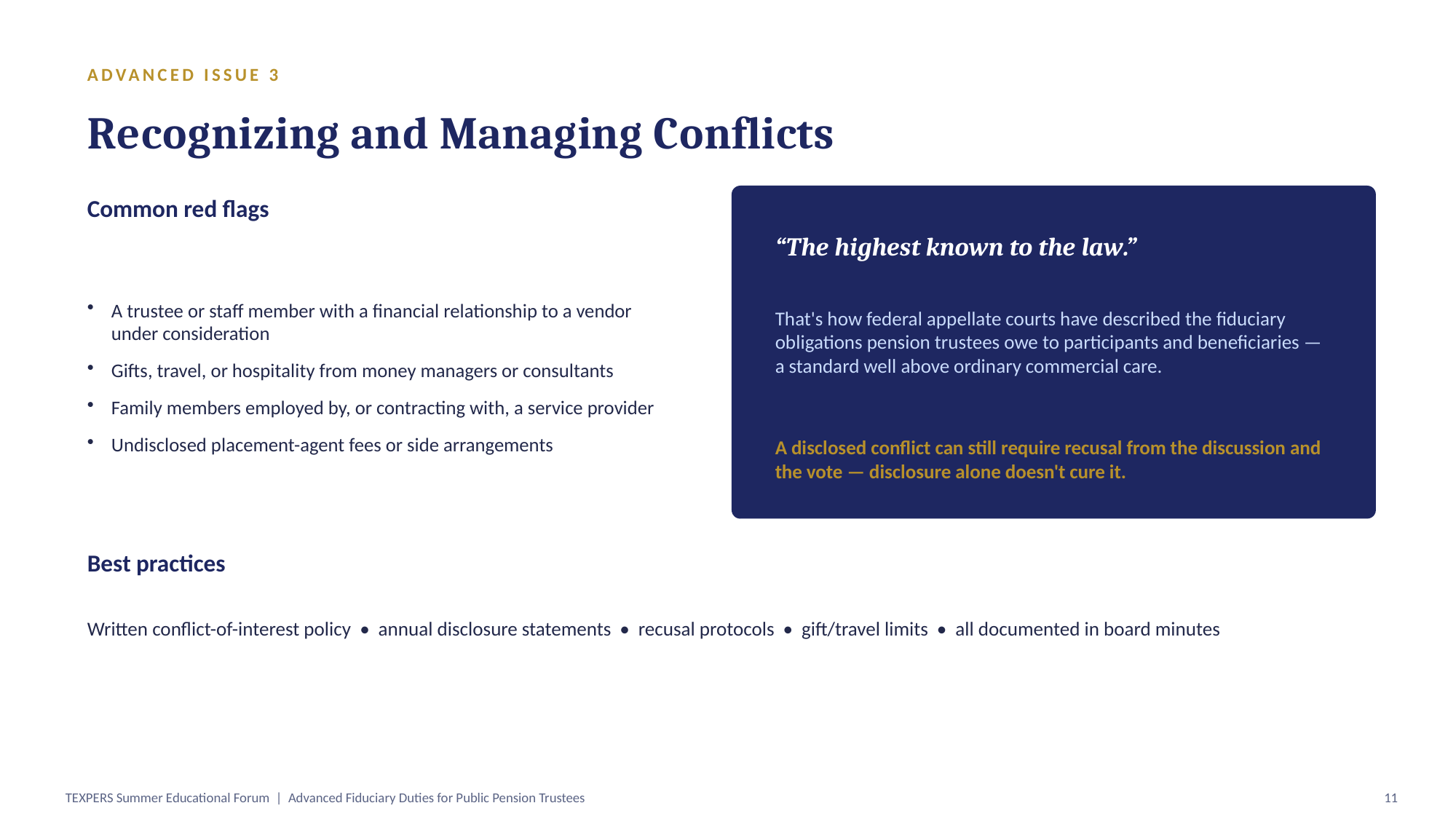

ADVANCED ISSUE 3
Recognizing and Managing Conflicts
Common red flags

“The highest known to the law.”
A trustee or staff member with a financial relationship to a vendor under consideration
Gifts, travel, or hospitality from money managers or consultants
Family members employed by, or contracting with, a service provider
Undisclosed placement-agent fees or side arrangements
That's how federal appellate courts have described the fiduciary obligations pension trustees owe to participants and beneficiaries — a standard well above ordinary commercial care.
A disclosed conflict can still require recusal from the discussion and the vote — disclosure alone doesn't cure it.
Best practices
Written conflict-of-interest policy  •  annual disclosure statements  •  recusal protocols  •  gift/travel limits  •  all documented in board minutes
TEXPERS Summer Educational Forum  |  Advanced Fiduciary Duties for Public Pension Trustees
11